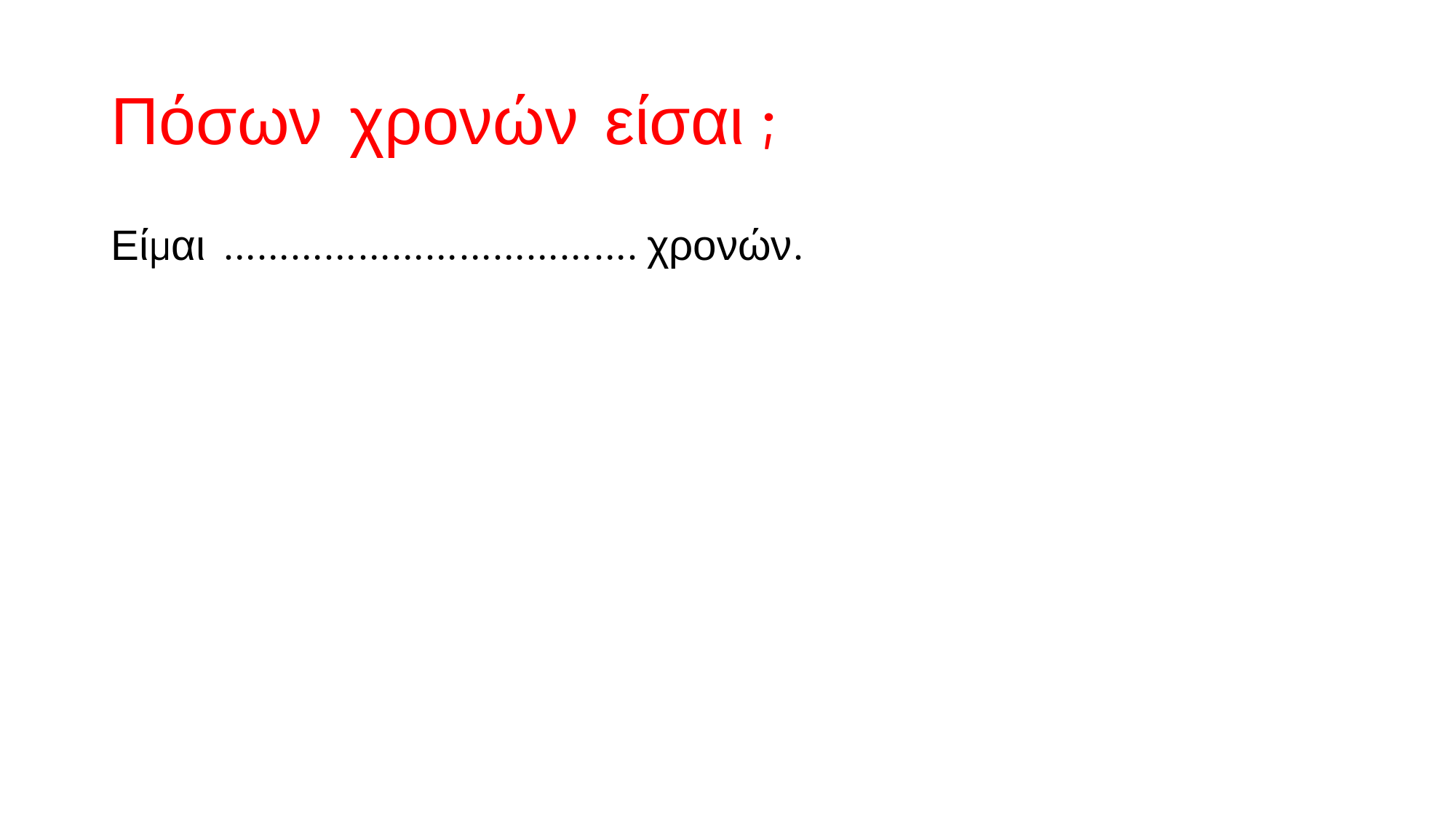

# Πόσων  χρονών  είσαι ;
Είμαι  ………………………………. χρονών.